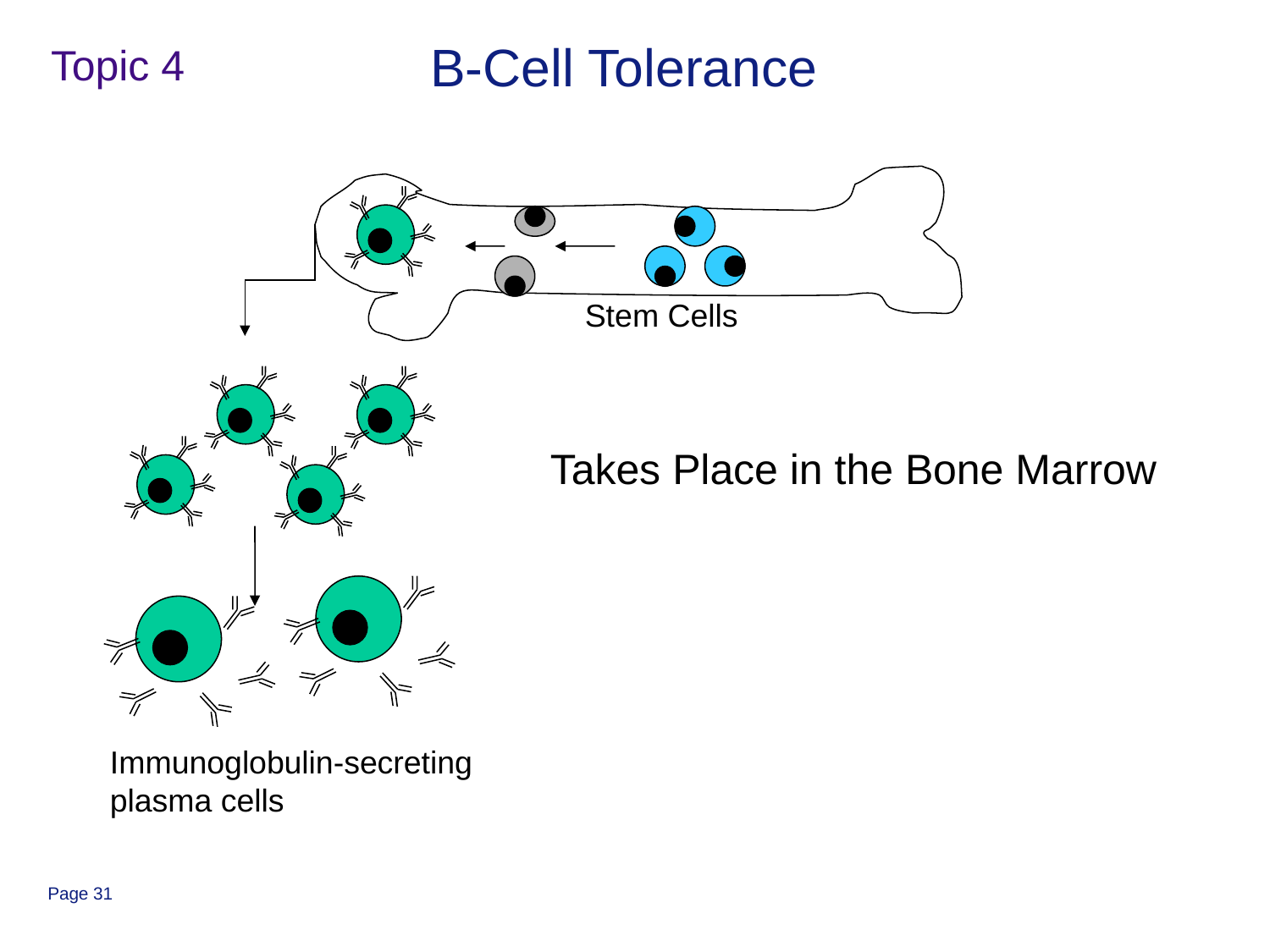

# B-Cell Tolerance
Topic 4

Stem Cells

Immunoglobulin-secreting
plasma cells
Takes Place in the Bone Marrow
Page 31